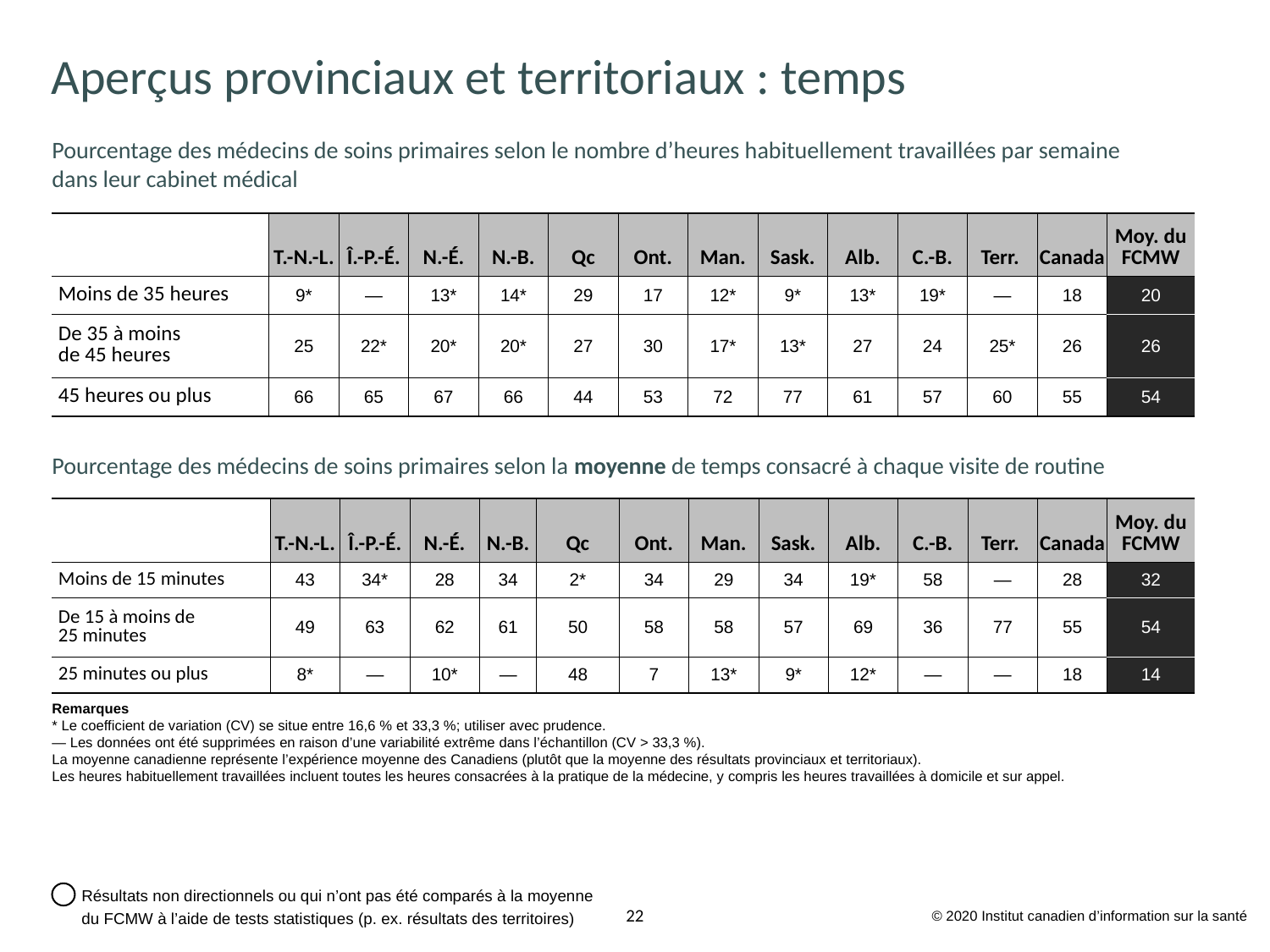

# Aperçus provinciaux et territoriaux : temps
Pourcentage des médecins de soins primaires selon le nombre d’heures habituellement travaillées par semaine
dans leur cabinet médical
|  | T.-N.-L. | Î.-P.-É. | N.-É. | N.-B. | Qc | Ont. | Man. | Sask. | Alb. | C.-B. | Terr. | Canada | Moy. du FCMW |
| --- | --- | --- | --- | --- | --- | --- | --- | --- | --- | --- | --- | --- | --- |
| Moins de 35 heures | 9\* | — | 13\* | 14\* | 29 | 17 | 12\* | 9\* | 13\* | 19\* | — | 18 | 20 |
| De 35 à moins de 45 heures | 25 | 22\* | 20\* | 20\* | 27 | 30 | 17\* | 13\* | 27 | 24 | 25\* | 26 | 26 |
| 45 heures ou plus | 66 | 65 | 67 | 66 | 44 | 53 | 72 | 77 | 61 | 57 | 60 | 55 | 54 |
Pourcentage des médecins de soins primaires selon la moyenne de temps consacré à chaque visite de routine
|  | T.-N.-L. | Î.-P.-É. | N.-É. | N.-B. | Qc | Ont. | Man. | Sask. | Alb. | C.-B. | Terr. | Canada | Moy. du FCMW |
| --- | --- | --- | --- | --- | --- | --- | --- | --- | --- | --- | --- | --- | --- |
| Moins de 15 minutes | 43 | 34\* | 28 | 34 | 2\* | 34 | 29 | 34 | 19\* | 58 | — | 28 | 32 |
| De 15 à moins de 25 minutes | 49 | 63 | 62 | 61 | 50 | 58 | 58 | 57 | 69 | 36 | 77 | 55 | 54 |
| 25 minutes ou plus | 8\* | — | 10\* | — | 48 | 7 | 13\* | 9\* | 12\* | — | — | 18 | 14 |
Remarques
* Le coefficient de variation (CV) se situe entre 16,6 % et 33,3 %; utiliser avec prudence.
— Les données ont été supprimées en raison d’une variabilité extrême dans l’échantillon (CV > 33,3 %).
La moyenne canadienne représente l’expérience moyenne des Canadiens (plutôt que la moyenne des résultats provinciaux et territoriaux).
Les heures habituellement travaillées incluent toutes les heures consacrées à la pratique de la médecine, y compris les heures travaillées à domicile et sur appel.
Résultats non directionnels ou qui n’ont pas été comparés à la moyenne du FCMW à l’aide de tests statistiques (p. ex. résultats des territoires)

© 2020 Institut canadien d’information sur la santé